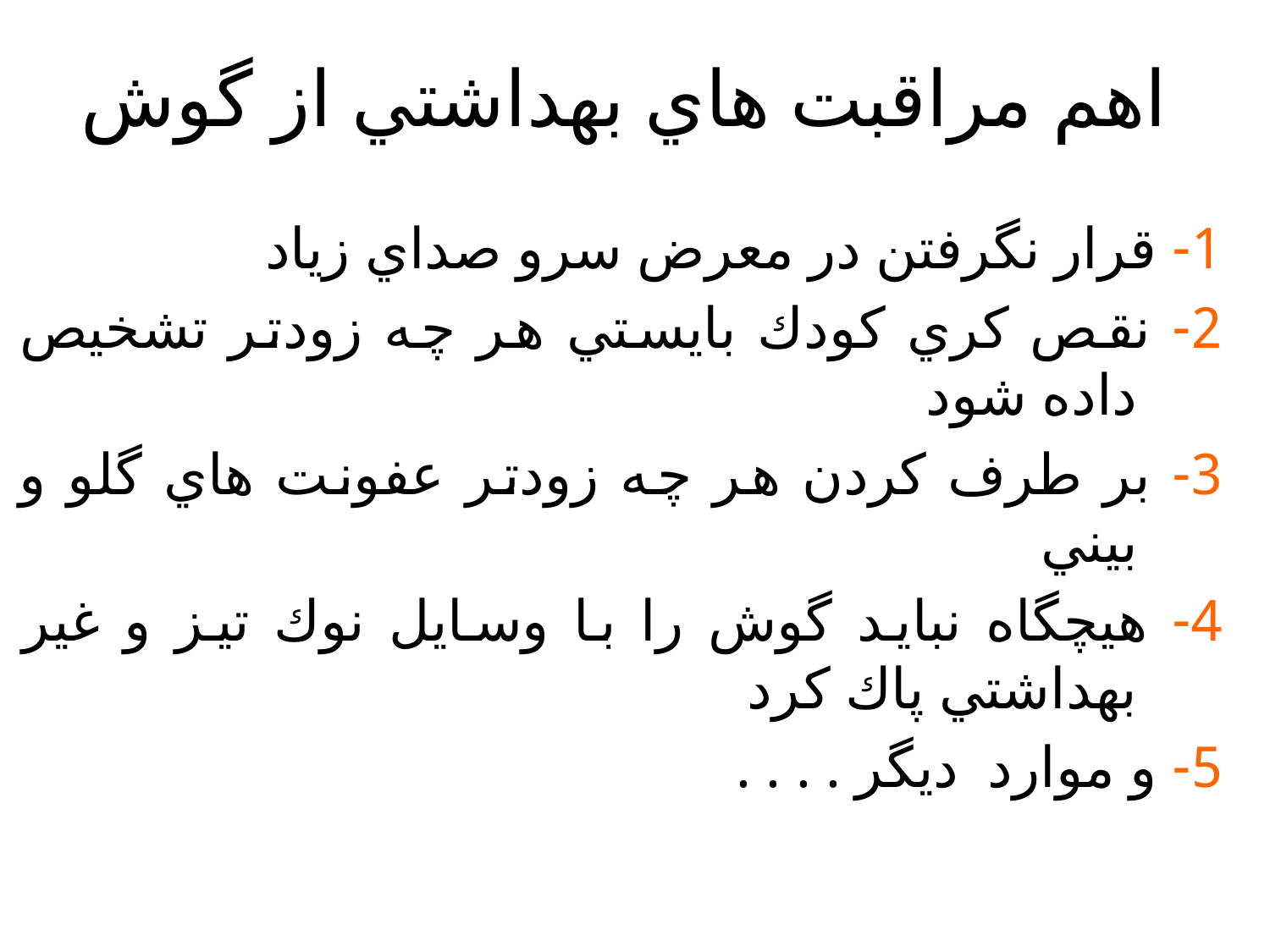

# اهم مراقبت هاي بهداشتي از گوش
1- قرار نگرفتن در معرض سرو صداي زياد
2- نقص كري كودك بايستي هر چه زودتر تشخيص داده شود
3- بر طرف كردن هر چه زودتر عفونت هاي گلو و بيني
4- هيچگاه نبايد گوش را با وسايل نوك تيز و غير بهداشتي پاك كرد
5- و موارد  ديگر . . . .